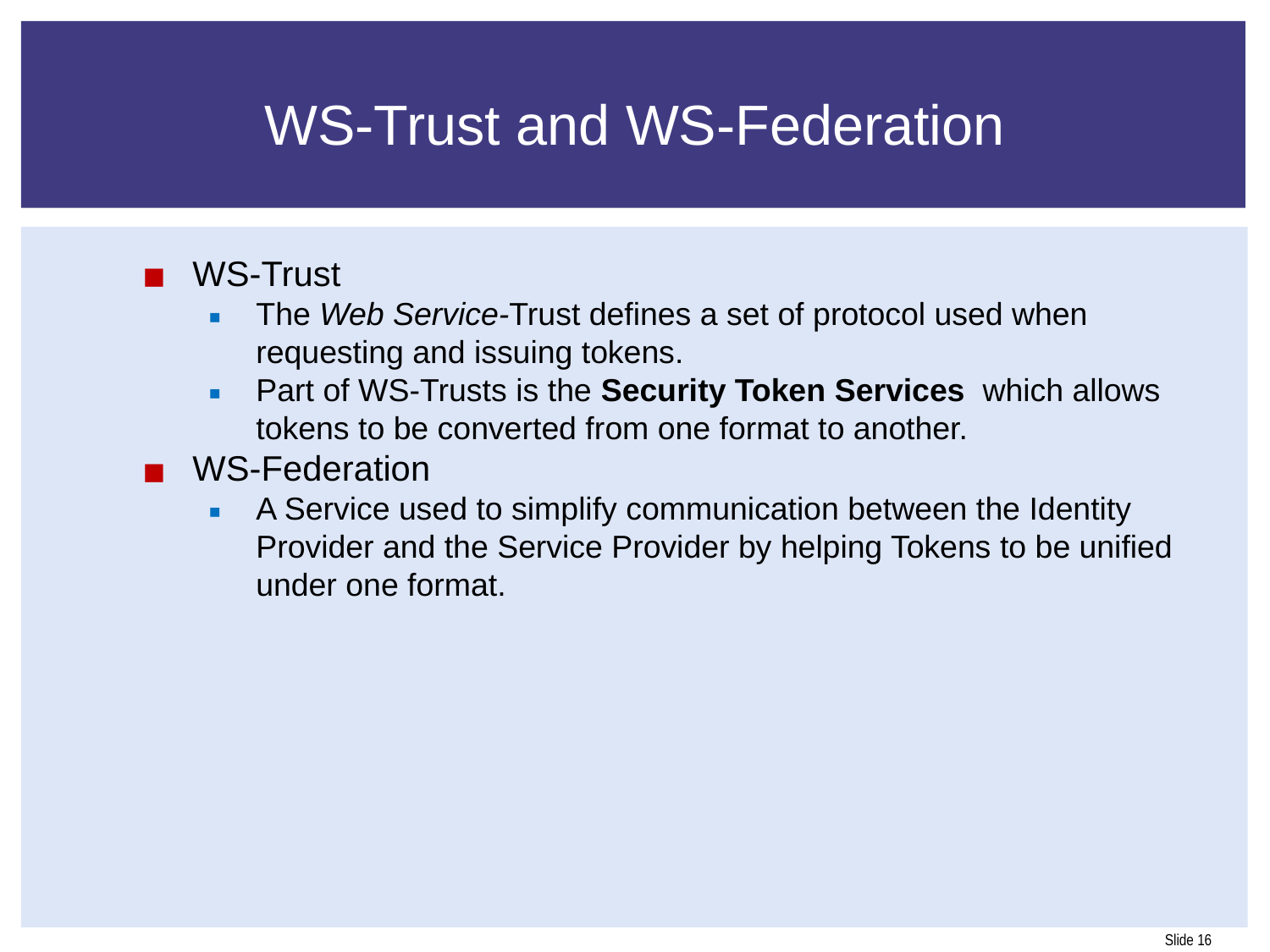

# WS-Trust and WS-Federation
WS-Trust
The Web Service-Trust defines a set of protocol used when requesting and issuing tokens.
Part of WS-Trusts is the Security Token Services  which allows tokens to be converted from one format to another.
WS-Federation
A Service used to simplify communication between the Identity Provider and the Service Provider by helping Tokens to be unified under one format.